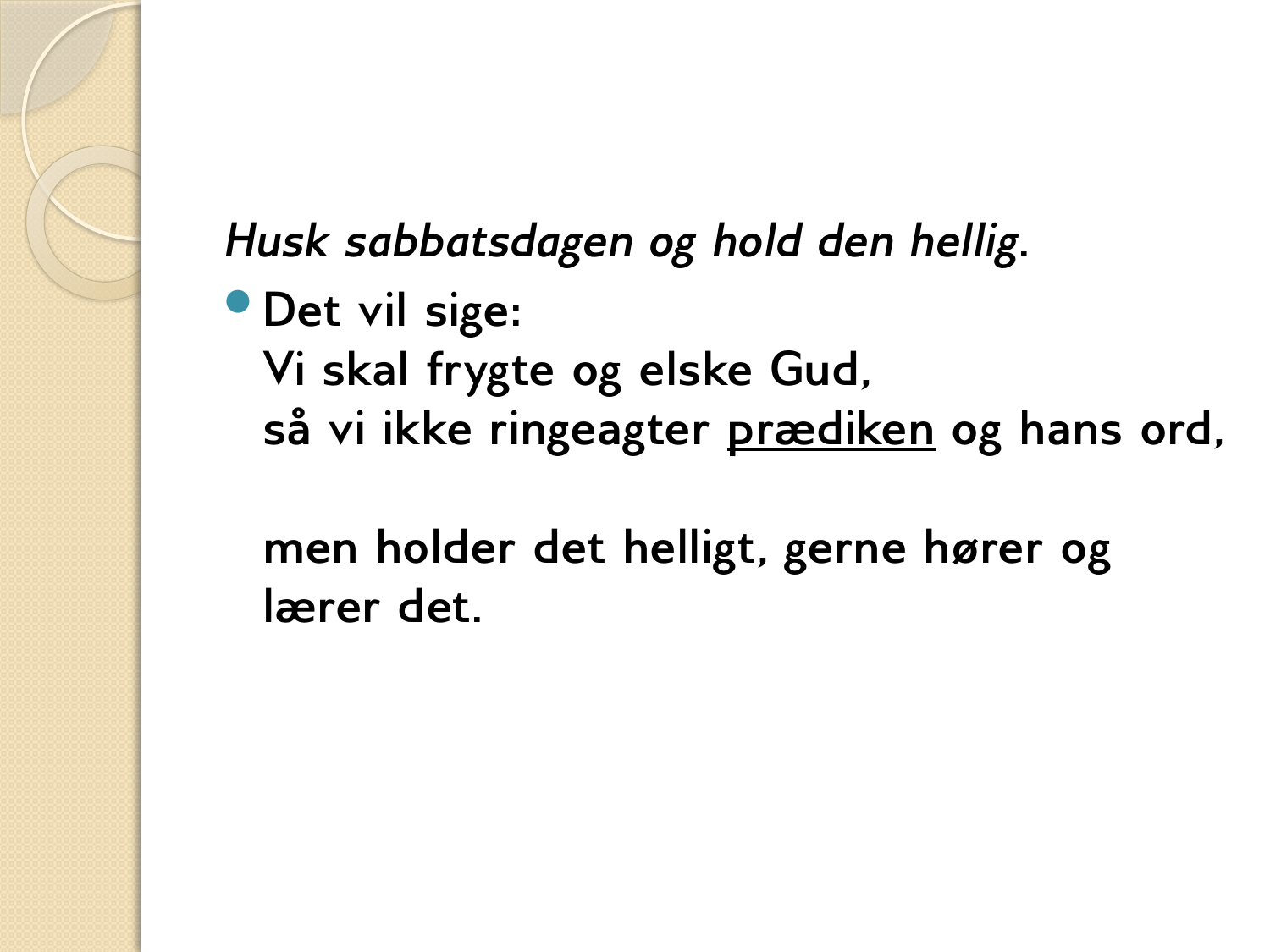

#
Husk sabbatsdagen og hold den hellig.
Det vil sige:
Vi skal frygte og elske Gud,
så vi ikke ringeagter prædiken og hans ord,
men holder det helligt, gerne hører og lærer det.